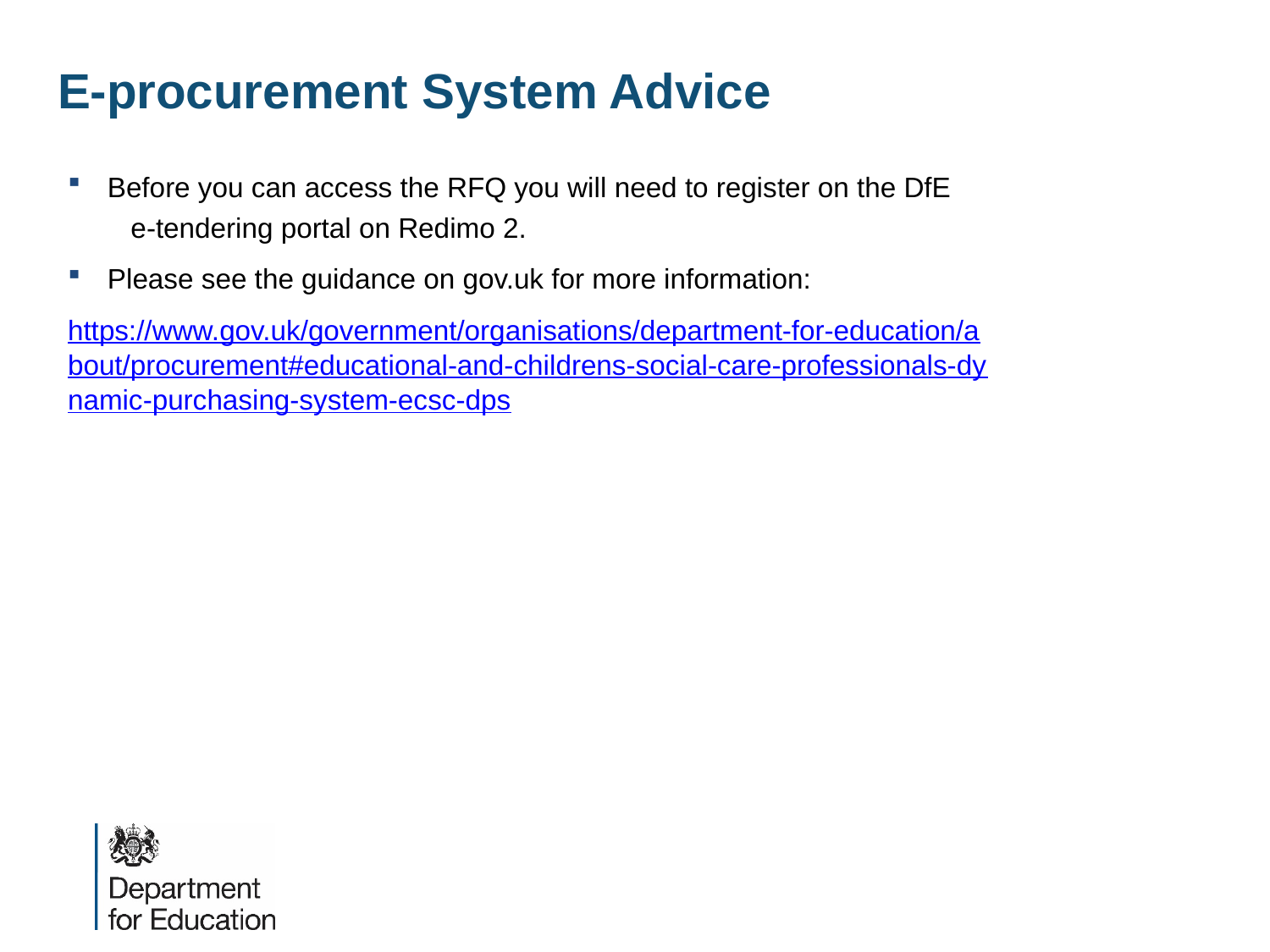

# E-procurement System Advice
Before you can access the RFQ you will need to register on the DfE        e-tendering portal on Redimo 2.
Please see the guidance on gov.uk for more information:
https://www.gov.uk/government/organisations/department-for-education/about/procurement#educational-and-childrens-social-care-professionals-dynamic-purchasing-system-ecsc-dps